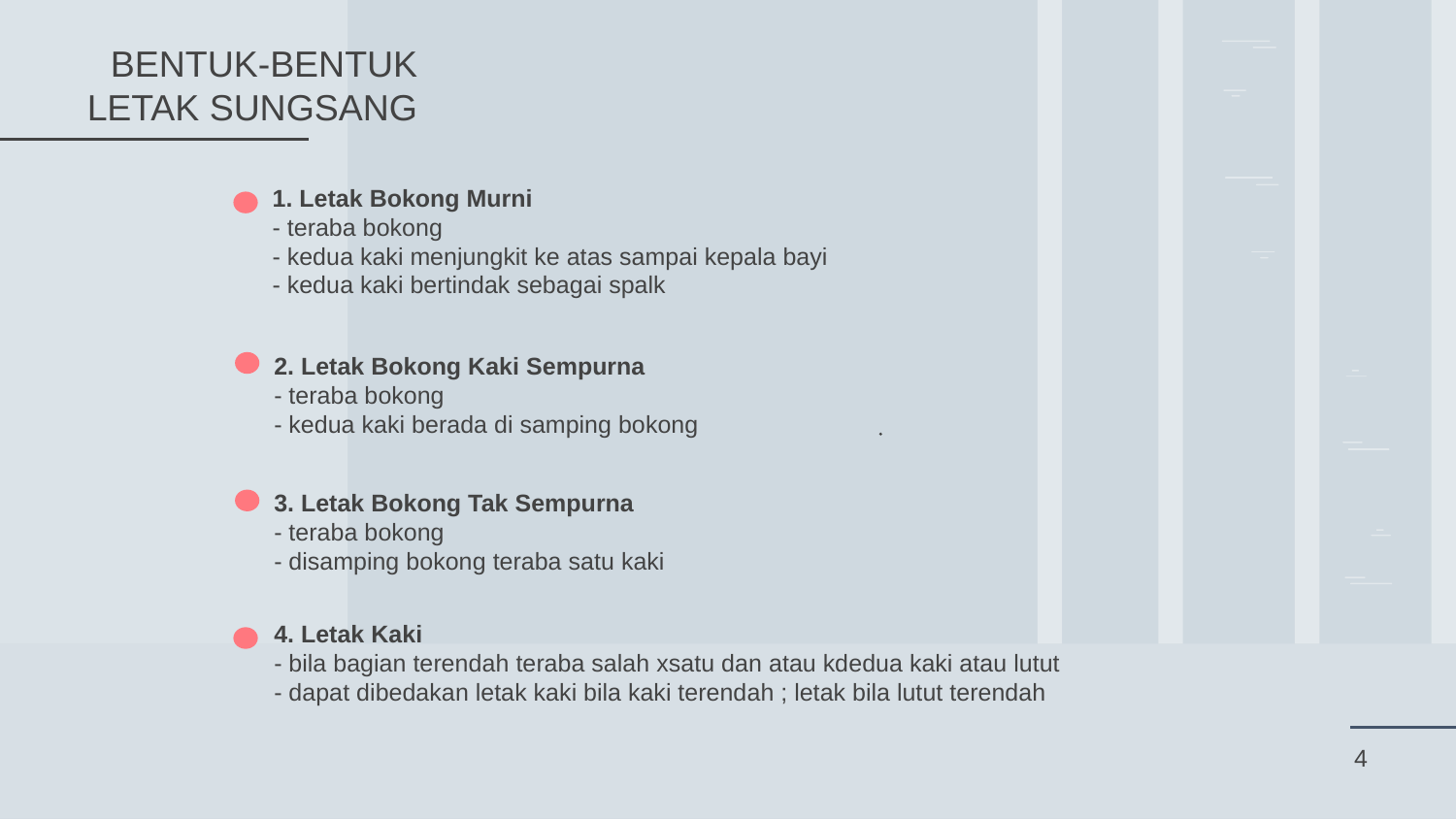

# BENTUK-BENTUK LETAK SUNGSANG
1. Letak Bokong Murni
- teraba bokong
- kedua kaki menjungkit ke atas sampai kepala bayi
- kedua kaki bertindak sebagai spalk

2. Letak Bokong Kaki Sempurna
- teraba bokong
- kedua kaki berada di samping bokong

3. Letak Bokong Tak Sempurna
- teraba bokong
- disamping bokong teraba satu kaki

4. Letak Kaki
- bila bagian terendah teraba salah xsatu dan atau kdedua kaki atau lutut
- dapat dibedakan letak kaki bila kaki terendah ; letak bila lutut terendah

4